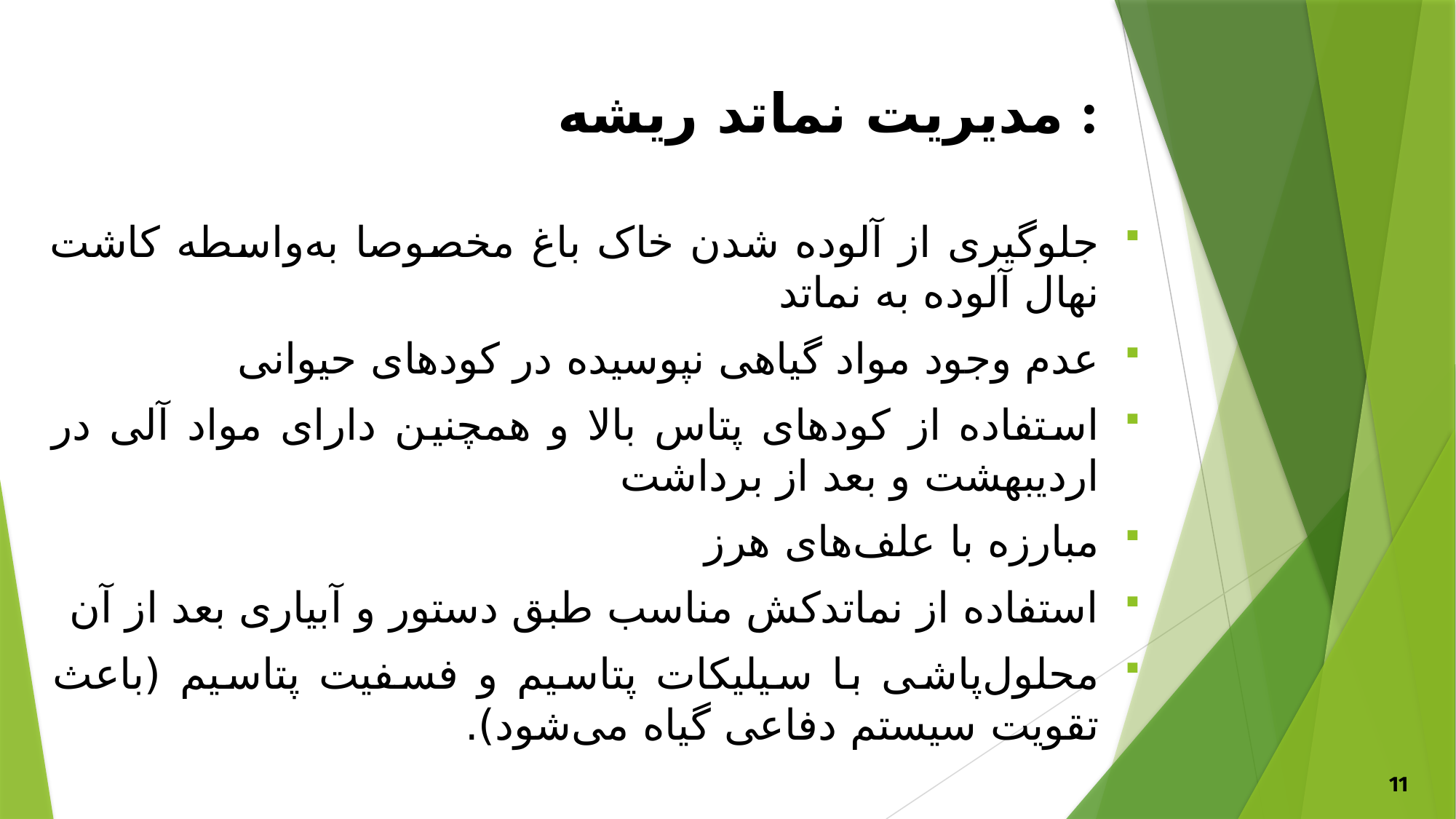

# مدیریت نماتد ریشه :
جلوگیری از آلوده شدن خاک باغ مخصوصا به‌واسطه کاشت نهال آلوده به نماتد
عدم وجود مواد گیاهی نپوسیده در کودهای حیوانی
استفاده از کودهای پتاس بالا و همچنین دارای مواد آلی در اردیبهشت و بعد از برداشت
مبارزه با علف‌های هرز
استفاده از نماتدکش مناسب طبق دستور و آبیاری بعد از آن
محلول‌پاشی با سیلیکات پتاسیم و فسفیت پتاسیم (باعث تقویت سیستم دفاعی گیاه می‌شود).
11